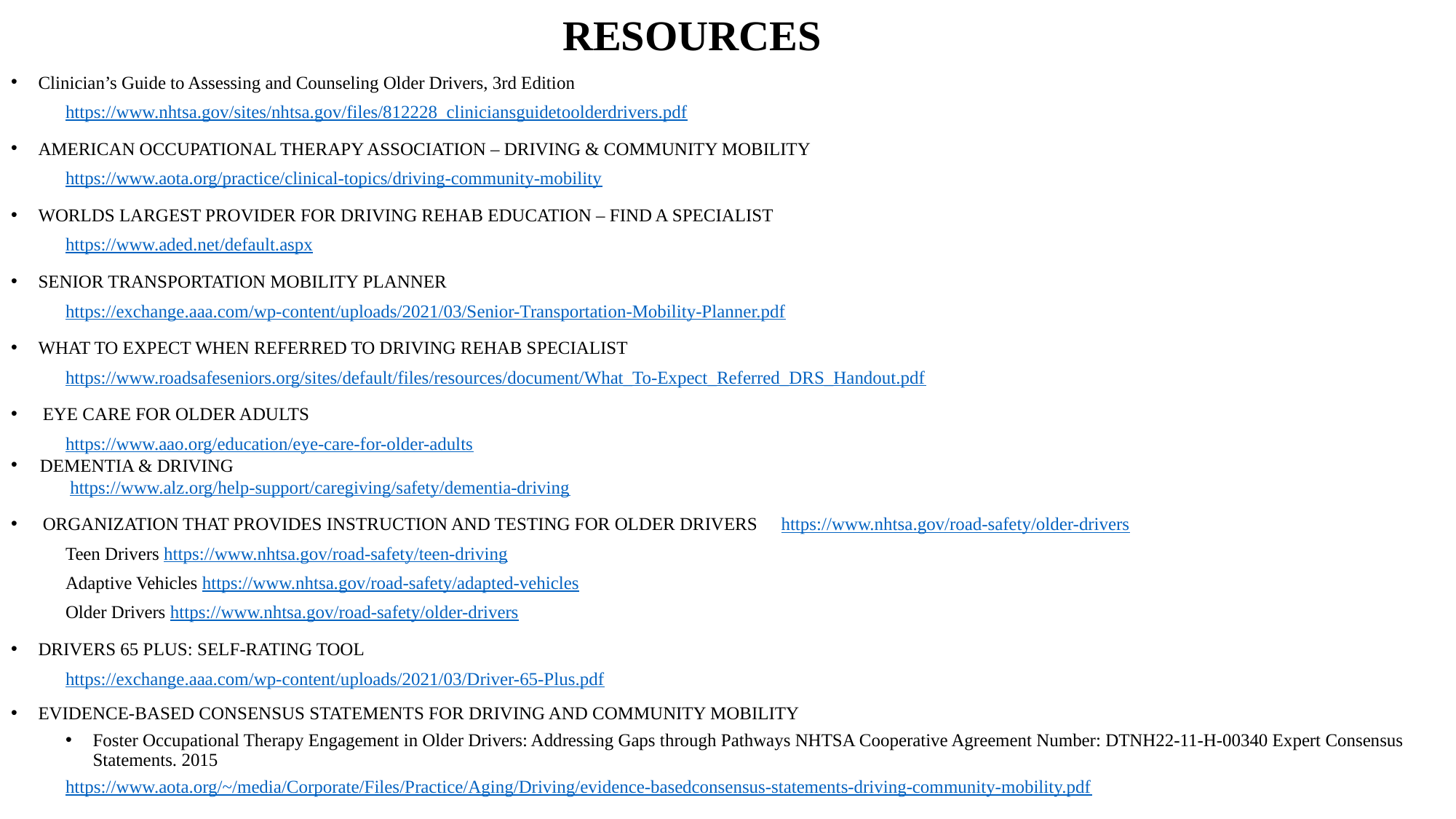

# RESOURCES
Clinician’s Guide to Assessing and Counseling Older Drivers, 3rd Edition
https://www.nhtsa.gov/sites/nhtsa.gov/files/812228_cliniciansguidetoolderdrivers.pdf
AMERICAN OCCUPATIONAL THERAPY ASSOCIATION – DRIVING & COMMUNITY MOBILITY
https://www.aota.org/practice/clinical-topics/driving-community-mobility
WORLDS LARGEST PROVIDER FOR DRIVING REHAB EDUCATION – FIND A SPECIALIST
https://www.aded.net/default.aspx
SENIOR TRANSPORTATION MOBILITY PLANNER
https://exchange.aaa.com/wp-content/uploads/2021/03/Senior-Transportation-Mobility-Planner.pdf
WHAT TO EXPECT WHEN REFERRED TO DRIVING REHAB SPECIALIST
https://www.roadsafeseniors.org/sites/default/files/resources/document/What_To-Expect_Referred_DRS_Handout.pdf
 EYE CARE FOR OLDER ADULTS
https://www.aao.org/education/eye-care-for-older-adults
     DEMENTIA & DRIVING
 https://www.alz.org/help-support/caregiving/safety/dementia-driving
 ORGANIZATION THAT PROVIDES INSTRUCTION AND TESTING FOR OLDER DRIVERS     https://www.nhtsa.gov/road-safety/older-drivers
Teen Drivers https://www.nhtsa.gov/road-safety/teen-driving
Adaptive Vehicles https://www.nhtsa.gov/road-safety/adapted-vehicles
Older Drivers https://www.nhtsa.gov/road-safety/older-drivers
DRIVERS 65 PLUS: SELF-RATING TOOL
https://exchange.aaa.com/wp-content/uploads/2021/03/Driver-65-Plus.pdf
EVIDENCE-BASED CONSENSUS STATEMENTS FOR DRIVING AND COMMUNITY MOBILITY
Foster Occupational Therapy Engagement in Older Drivers: Addressing Gaps through Pathways NHTSA Cooperative Agreement Number: DTNH22-11-H-00340 Expert Consensus Statements. 2015
https://www.aota.org/~/media/Corporate/Files/Practice/Aging/Driving/evidence-basedconsensus-statements-driving-community-mobility.pdf